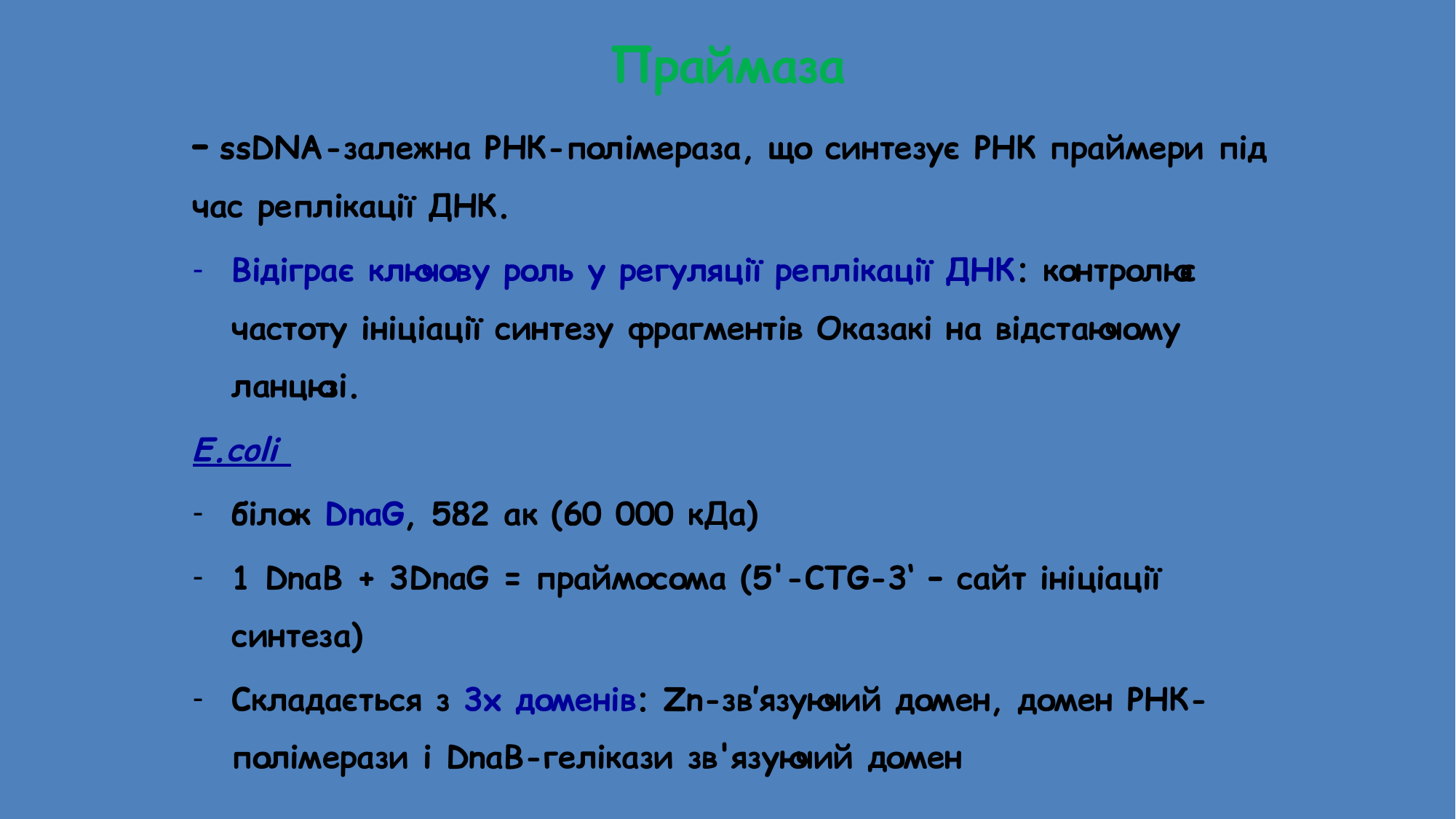

Праймаза
– ssDNA-залежна РНК-полімераза, що синтезує РНК праймери під час реплікації ДНК.
Відіграє ключову роль у регуляції реплікації ДНК: контролює частоту ініціації синтезу фрагментів Оказакі на відстаючому ланцюзі.
E.coli
білок DnaG, 582 ак (60 000 кДа)
1 DnaВ + 3DnaG = праймосома (5'-CTG-3‘ – сайт ініціації синтеза)
Складається з 3х доменів: Zn-зв’язуючий домен, домен РНК-полімерази і DnaB-гелікази зв'язуючий домен